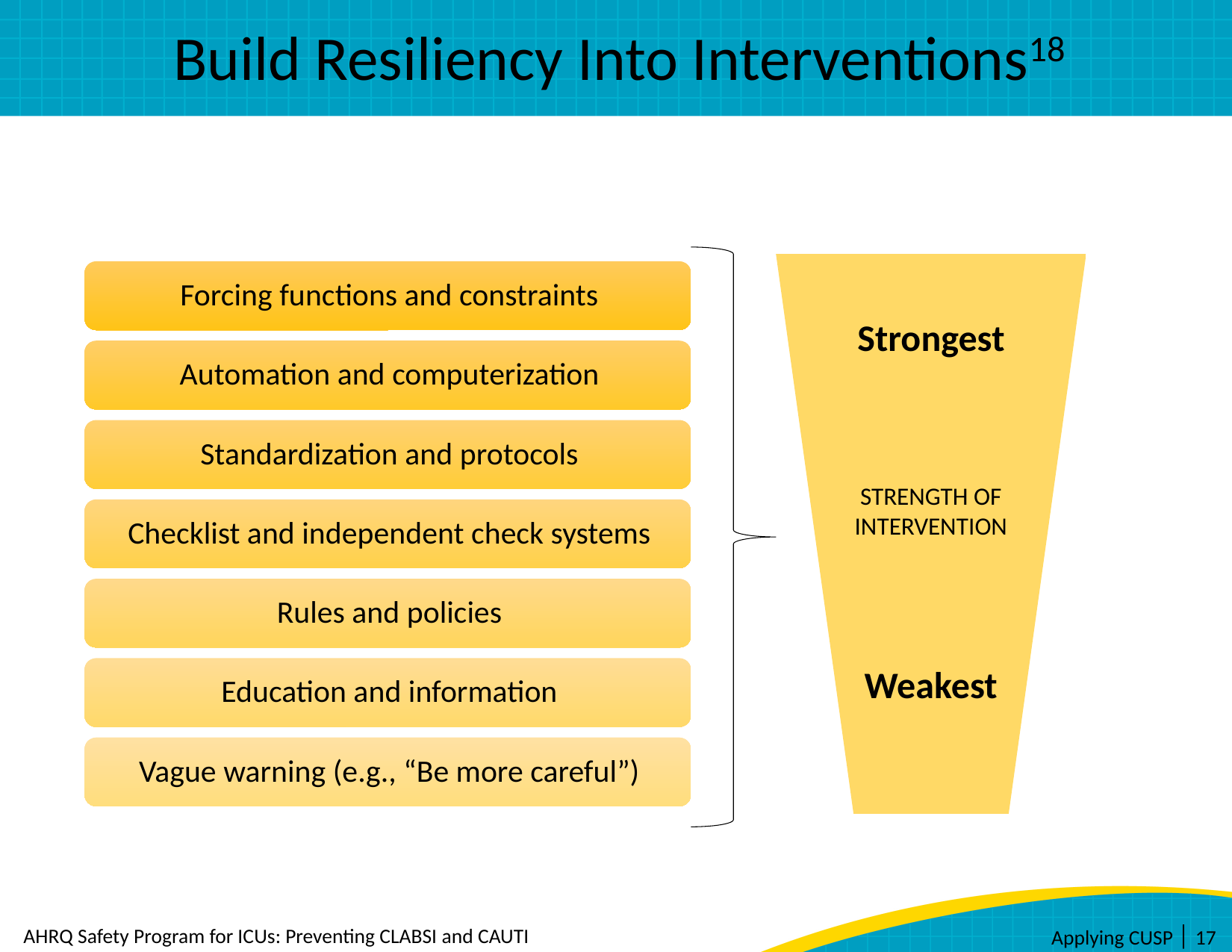

# Build Resiliency Into Interventions18

Forcing functions and constraints
Automation and computerization
Standardization and protocols
Checklist and independent check systems
Rules and policies
Education and information
Vague warning (e.g., “Be more careful”)

Strongest
STRENGTH OF INTERVENTION
Weakest
AHRQ Safety Program for ICUs: Preventing CLABSI and CAUTI
 Applying CUSP ׀ 17